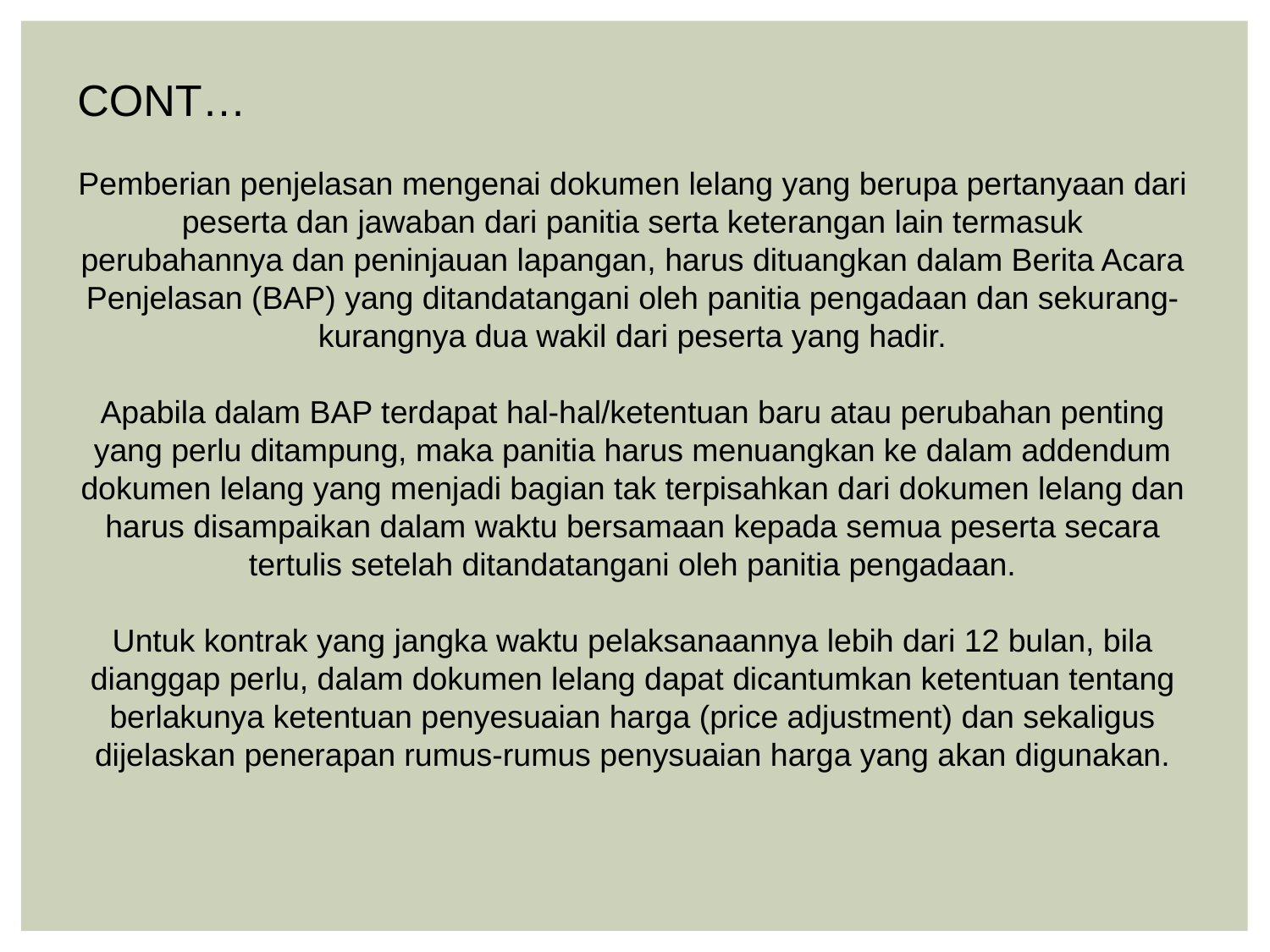

CONT…

Pemberian penjelasan mengenai dokumen lelang yang berupa pertanyaan dari peserta dan jawaban dari panitia serta keterangan lain termasuk perubahannya dan peninjauan lapangan, harus dituangkan dalam Berita Acara Penjelasan (BAP) yang ditandatangani oleh panitia pengadaan dan sekurang-kurangnya dua wakil dari peserta yang hadir.

Apabila dalam BAP terdapat hal-hal/ketentuan baru atau perubahan penting yang perlu ditampung, maka panitia harus menuangkan ke dalam addendum dokumen lelang yang menjadi bagian tak terpisahkan dari dokumen lelang dan harus disampaikan dalam waktu bersamaan kepada semua peserta secara tertulis setelah ditandatangani oleh panitia pengadaan.

Untuk kontrak yang jangka waktu pelaksanaannya lebih dari 12 bulan, bila dianggap perlu, dalam dokumen lelang dapat dicantumkan ketentuan tentang berlakunya ketentuan penyesuaian harga (price adjustment) dan sekaligus dijelaskan penerapan rumus-rumus penysuaian harga yang akan digunakan.